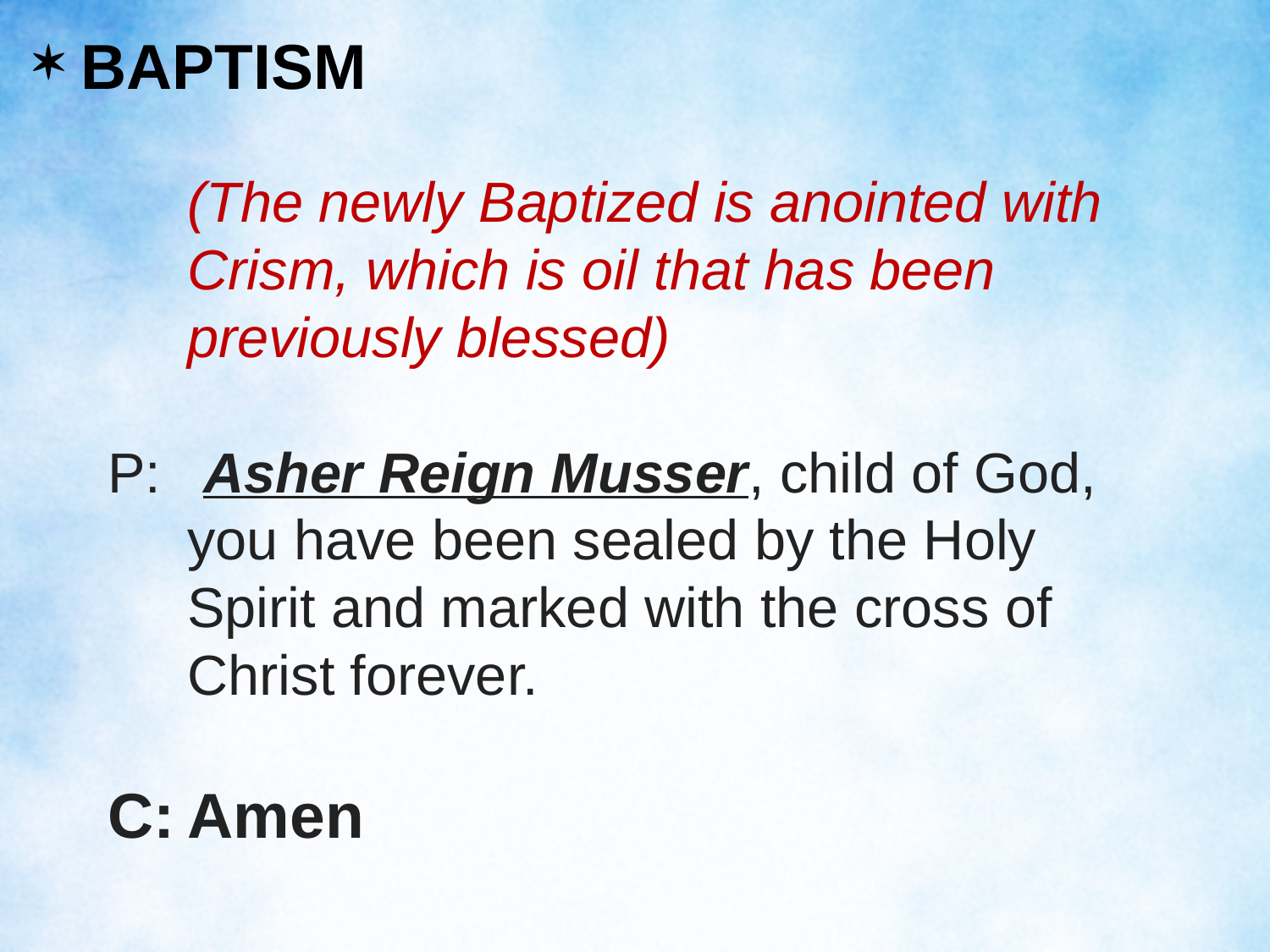

BAPTISM
	(The newly Baptized is anointed with Crism, which is oil that has been previously blessed)

P:	 Asher Reign Musser, child of God, you have been sealed by the Holy Spirit and marked with the cross of Christ forever.

C:	Amen